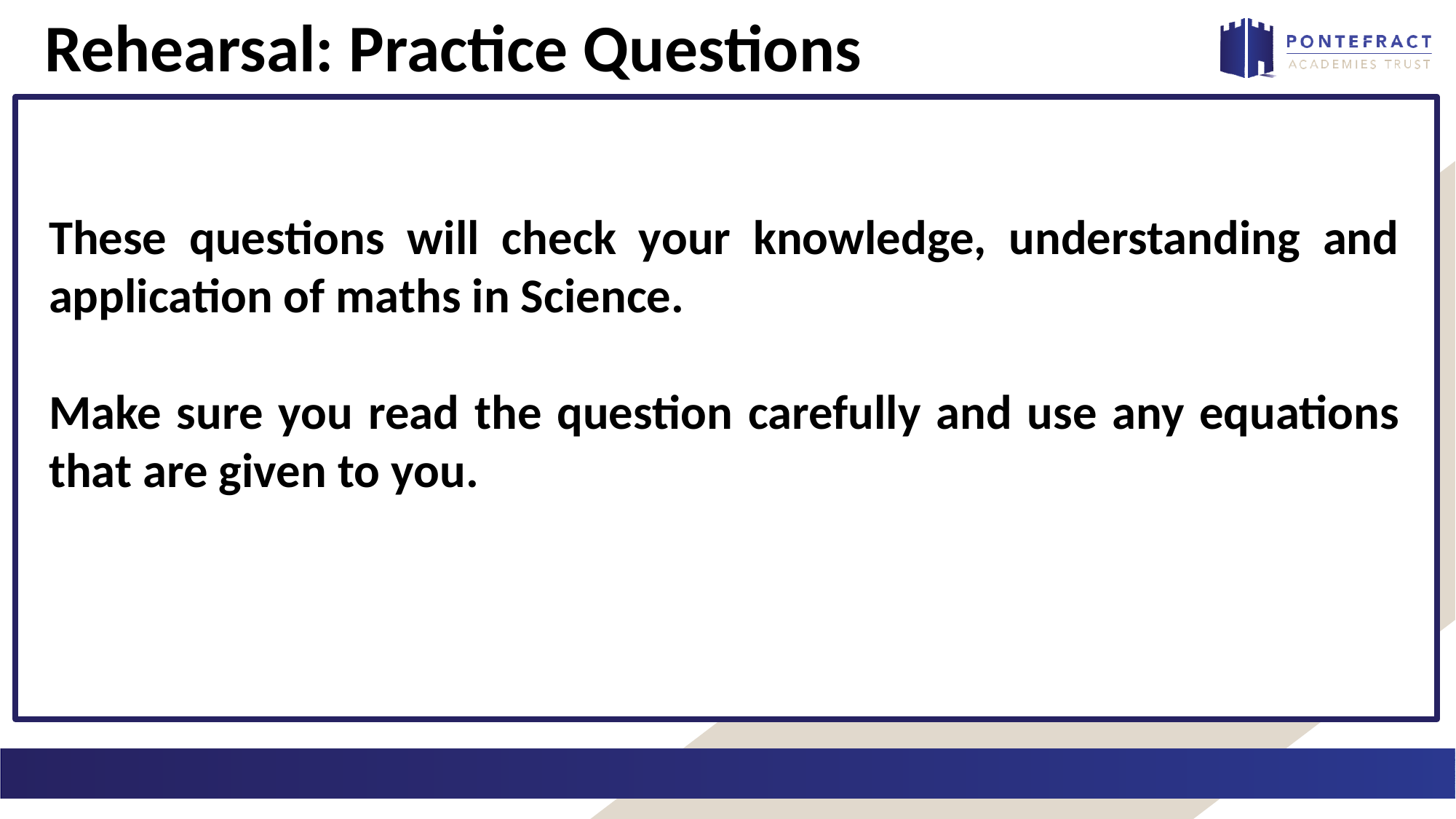

Rehearsal: Practice Questions
#
These questions will check your knowledge, understanding and application of maths in Science.

Make sure you read the question carefully and use any equations that are given to you.